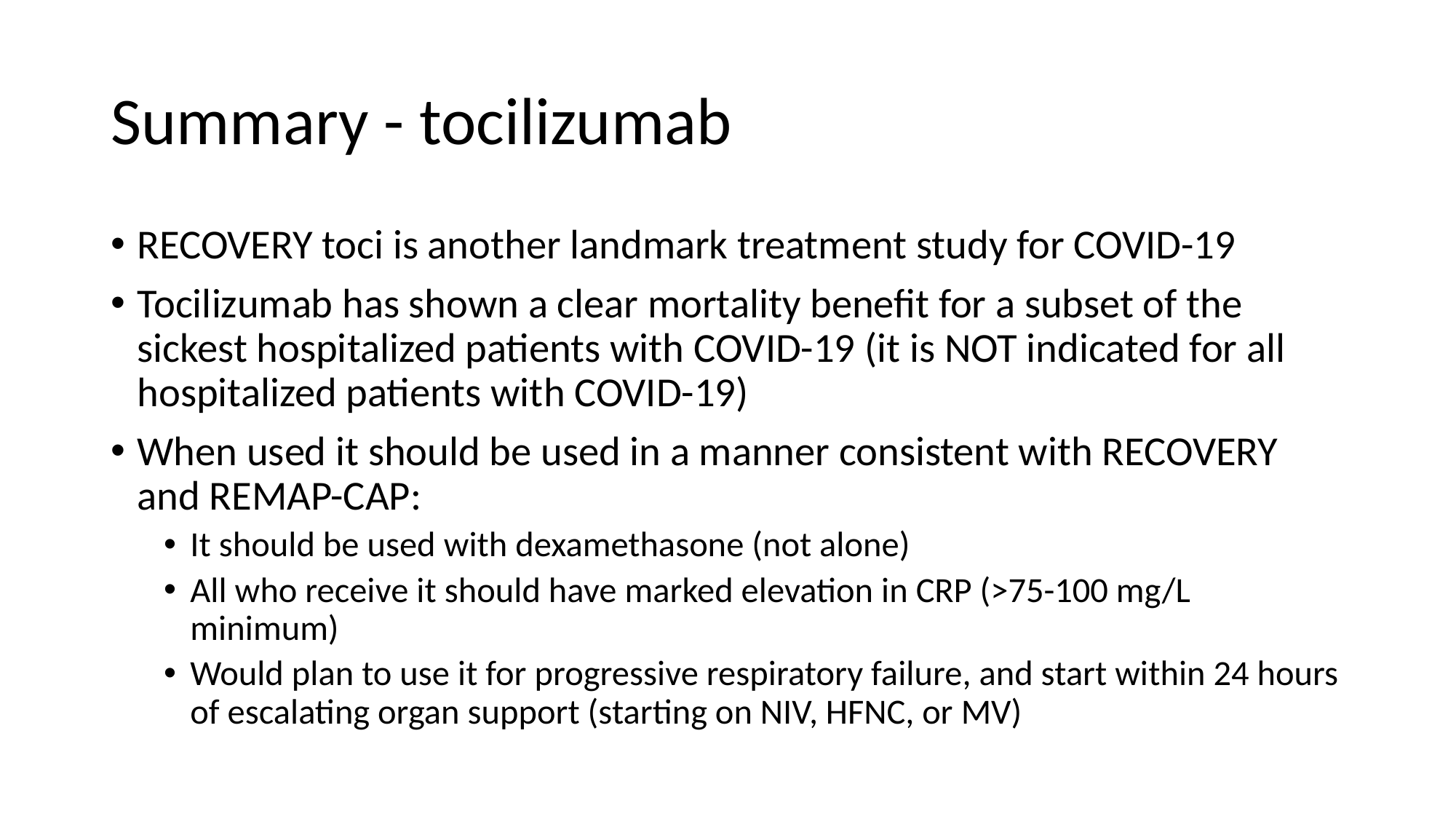

# Summary - tocilizumab
RECOVERY toci is another landmark treatment study for COVID-19
Tocilizumab has shown a clear mortality benefit for a subset of the sickest hospitalized patients with COVID-19 (it is NOT indicated for all hospitalized patients with COVID-19)
When used it should be used in a manner consistent with RECOVERY and REMAP-CAP:
It should be used with dexamethasone (not alone)
All who receive it should have marked elevation in CRP (>75-100 mg/L minimum)
Would plan to use it for progressive respiratory failure, and start within 24 hours of escalating organ support (starting on NIV, HFNC, or MV)